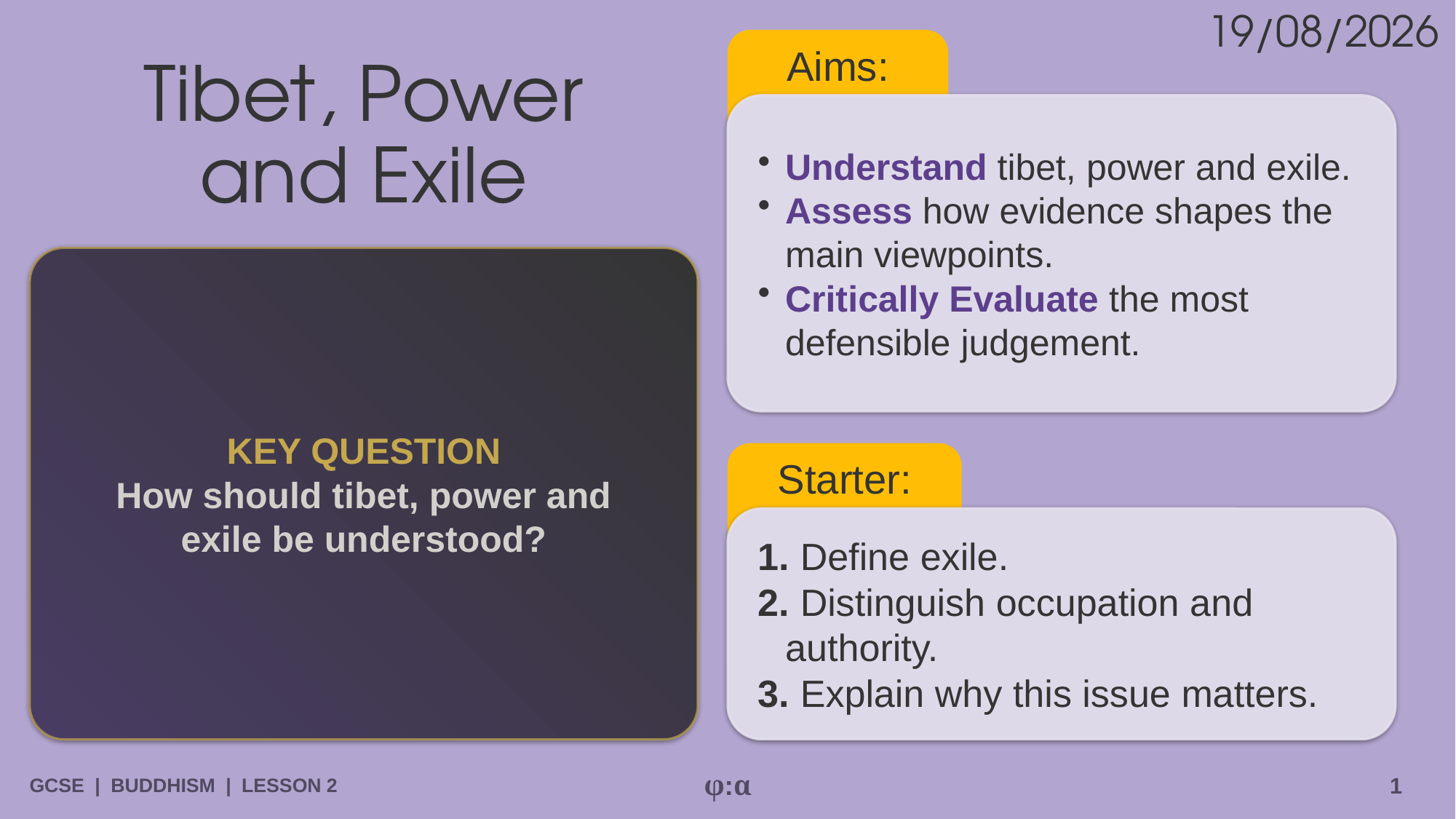

19/08/2026
Aims:
# Tibet, Power
and Exile
​Understand tibet, power and exile.
​Assess how evidence shapes the main viewpoints.
​Critically Evaluate the most defensible judgement.
KEY QUESTION
How should tibet, power and exile be understood?
Starter:
1. Define exile.
2. Distinguish occupation and authority.
3. Explain why this issue matters.
GCSE  |  BUDDHISM  |  LESSON 2
φ:α
1